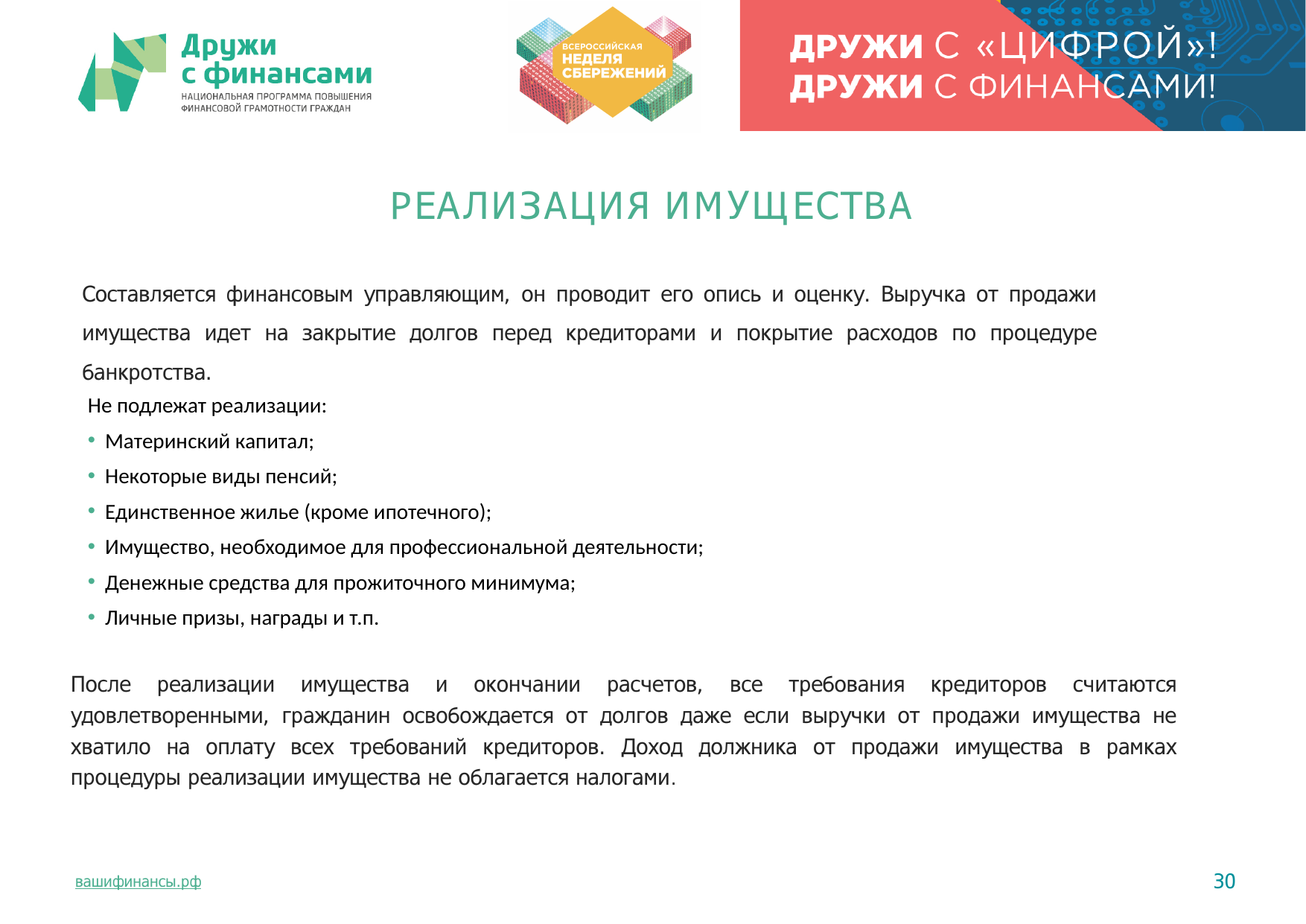

РЕАЛИЗАЦИЯ ИМУЩЕСТВА
Составляется финансовым управляющим, он проводит его опись и оценку. Выручка от продажи имущества идет на закрытие долгов перед кредиторами и покрытие расходов по процедуре банкротства.
Не подлежат реализации:
  Материнский капитал;
  Некоторые виды пенсий;
  Единственное жилье (кроме ипотечного);
  Имущество, необходимое для профессиональной деятельности;
  Денежные средства для прожиточного минимума;
  Личные призы, награды и т.п.
После реализации имущества и окончании расчетов, все требования кредиторов считаются удовлетворенными, гражданин освобождается от долгов даже если выручки от продажи имущества не хватило на оплату всех требований кредиторов. Доход должника от продажи имущества в рамках процедуры реализации имущества не облагается налогами.
30